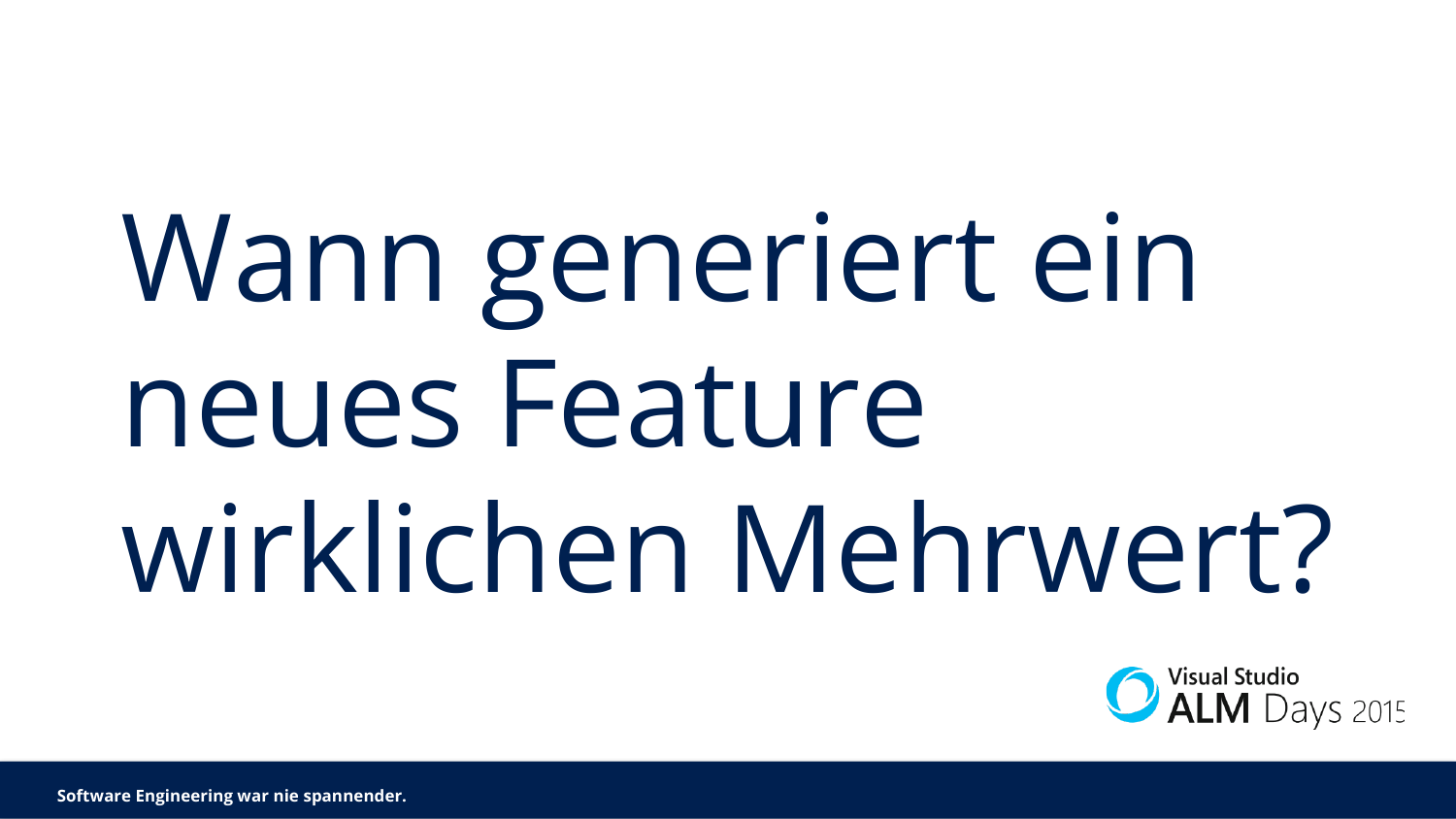

Wann generiert ein neues Feature wirklichen Mehrwert?